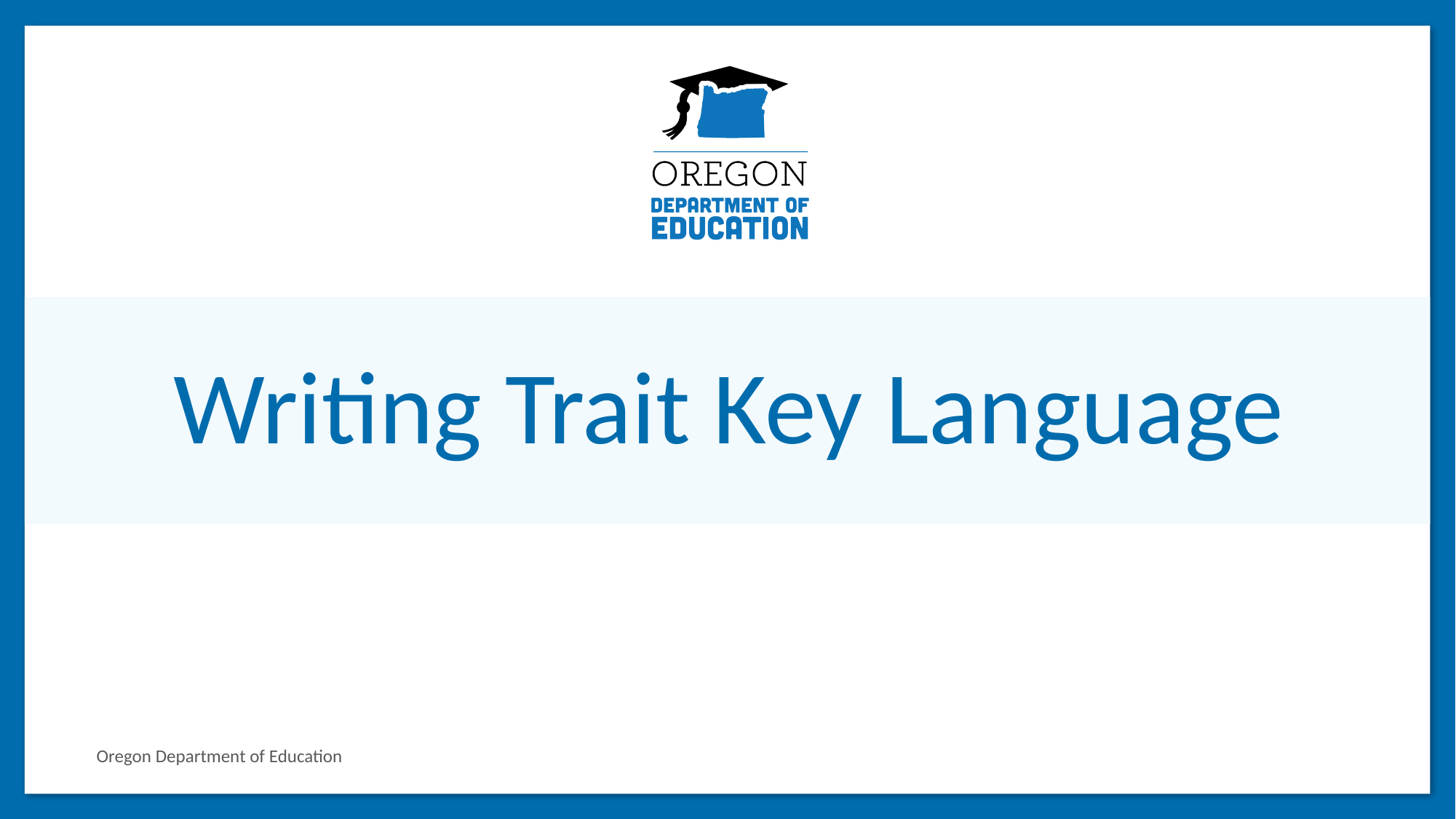

# Writing Trait Key Language
Oregon Department of Education